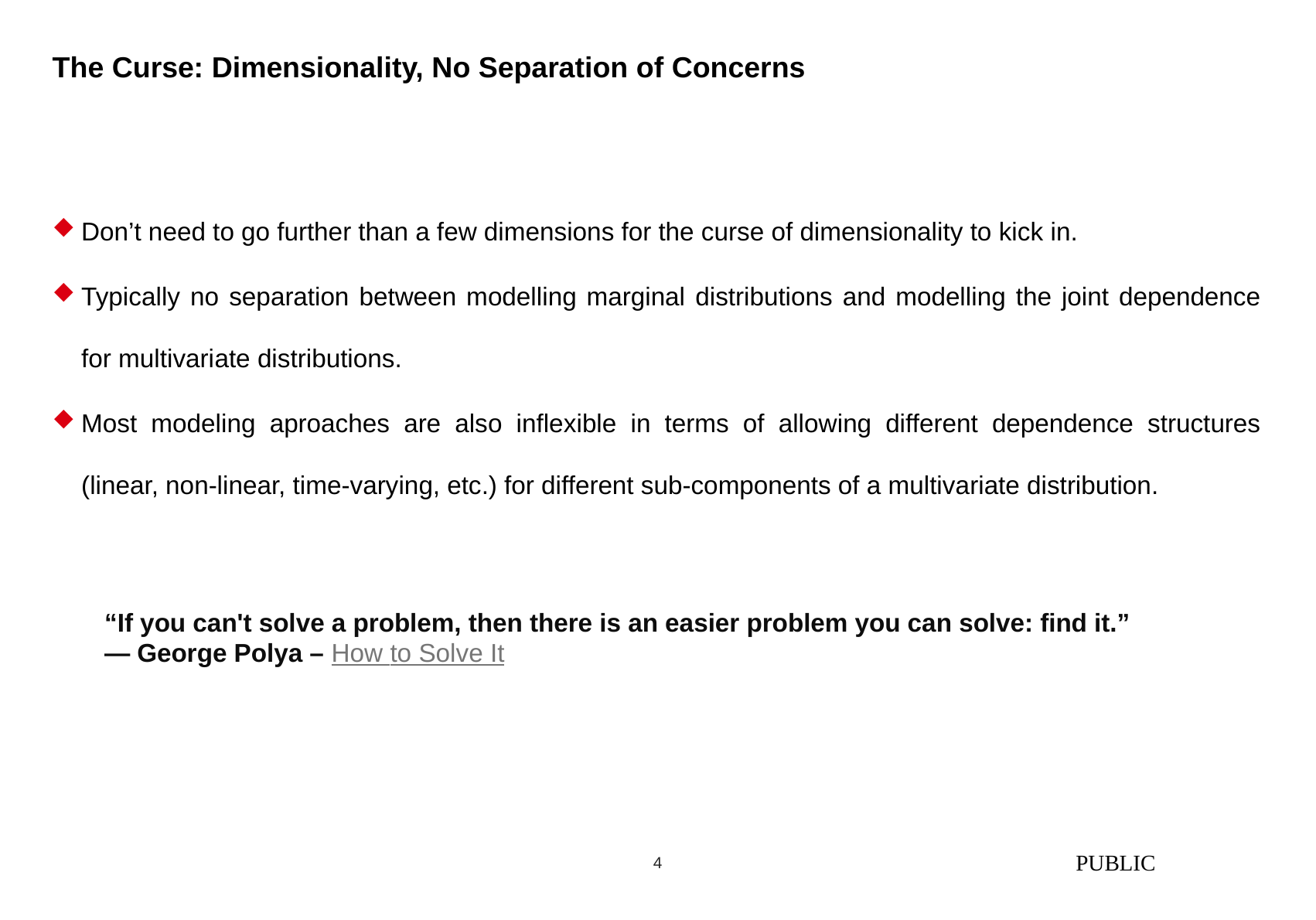

# The Curse: Dimensionality, No Separation of Concerns
Don’t need to go further than a few dimensions for the curse of dimensionality to kick in.
Typically no separation between modelling marginal distributions and modelling the joint dependence for multivariate distributions.
Most modeling aproaches are also inflexible in terms of allowing different dependence structures (linear, non-linear, time-varying, etc.) for different sub-components of a multivariate distribution.
“If you can't solve a problem, then there is an easier problem you can solve: find it.”
― George Polya – How to Solve It
PUBLIC